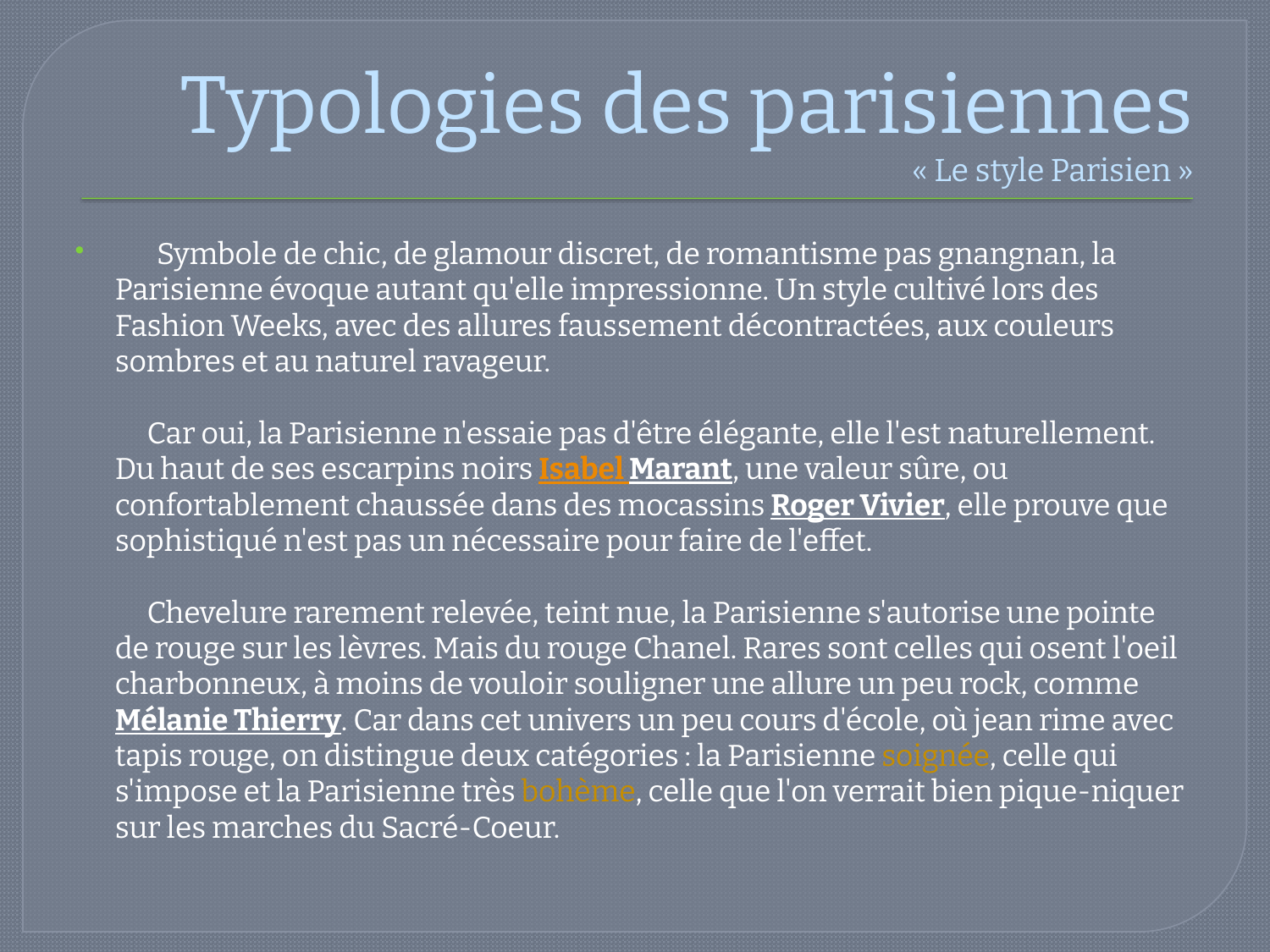

# Typologies des parisiennes « Le style Parisien »
       Symbole de chic, de glamour discret, de romantisme pas gnangnan, la Parisienne évoque autant qu'elle impressionne. Un style cultivé lors des Fashion Weeks, avec des allures faussement décontractées, aux couleurs sombres et au naturel ravageur.

            Car oui, la Parisienne n'essaie pas d'être élégante, elle l'est naturellement. Du haut de ses escarpins noirs Isabel Marant, une valeur sûre, ou confortablement chaussée dans des mocassins Roger Vivier, elle prouve que sophistiqué n'est pas un nécessaire pour faire de l'effet.

            Chevelure rarement relevée, teint nue, la Parisienne s'autorise une pointe de rouge sur les lèvres. Mais du rouge Chanel. Rares sont celles qui osent l'oeil charbonneux, à moins de vouloir souligner une allure un peu rock, comme Mélanie Thierry. Car dans cet univers un peu cours d'école, où jean rime avec tapis rouge, on distingue deux catégories : la Parisienne soignée, celle qui s'impose et la Parisienne très bohème, celle que l'on verrait bien pique-niquer sur les marches du Sacré-Coeur.